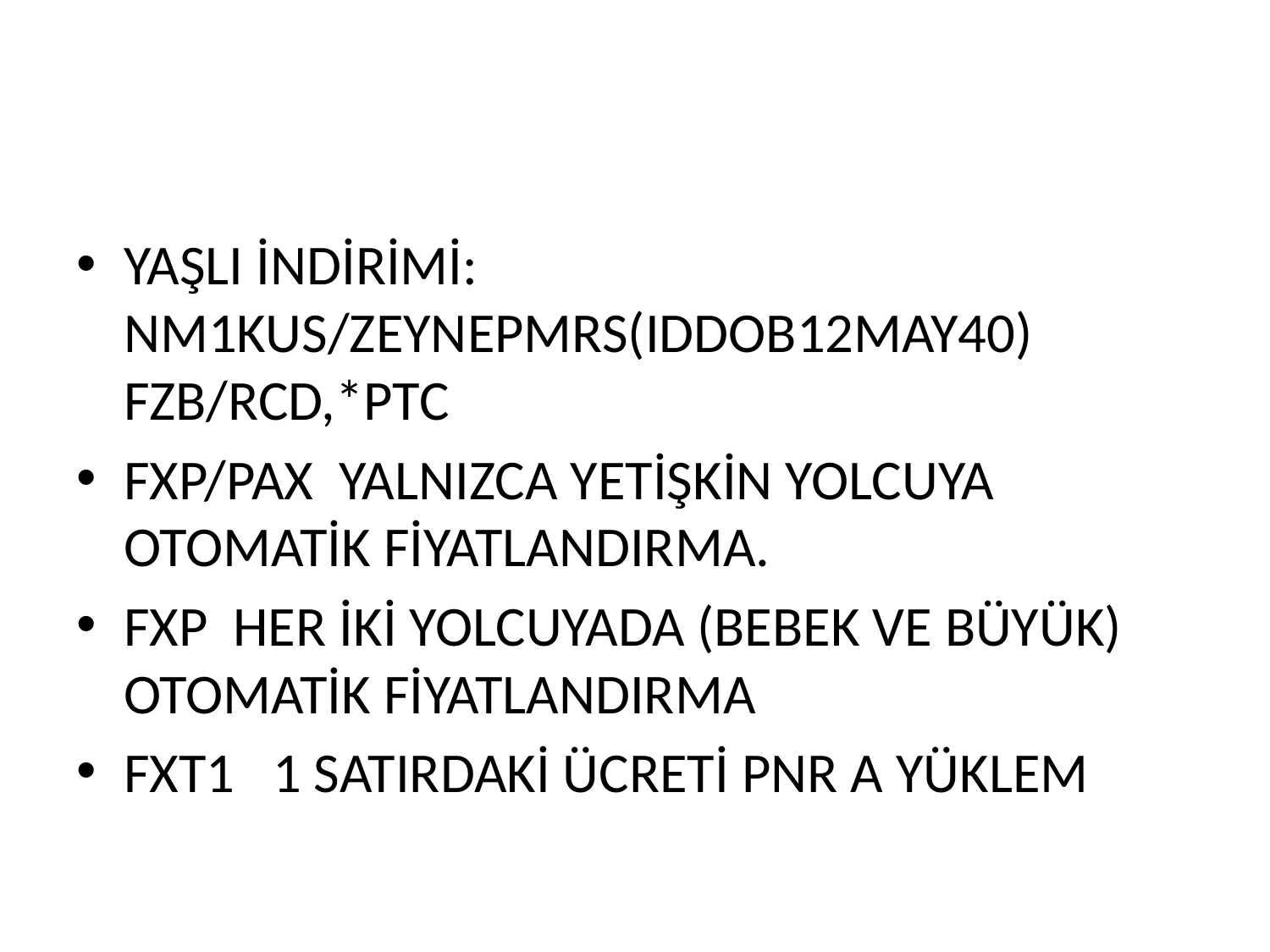

#
YAŞLI İNDİRİMİ: NM1KUS/ZEYNEPMRS(IDDOB12MAY40)   FZB/RCD,*PTC
FXP/PAX  YALNIZCA YETİŞKİN YOLCUYA OTOMATİK FİYATLANDIRMA.
FXP  HER İKİ YOLCUYADA (BEBEK VE BÜYÜK) OTOMATİK FİYATLANDIRMA
FXT1   1 SATIRDAKİ ÜCRETİ PNR A YÜKLEM